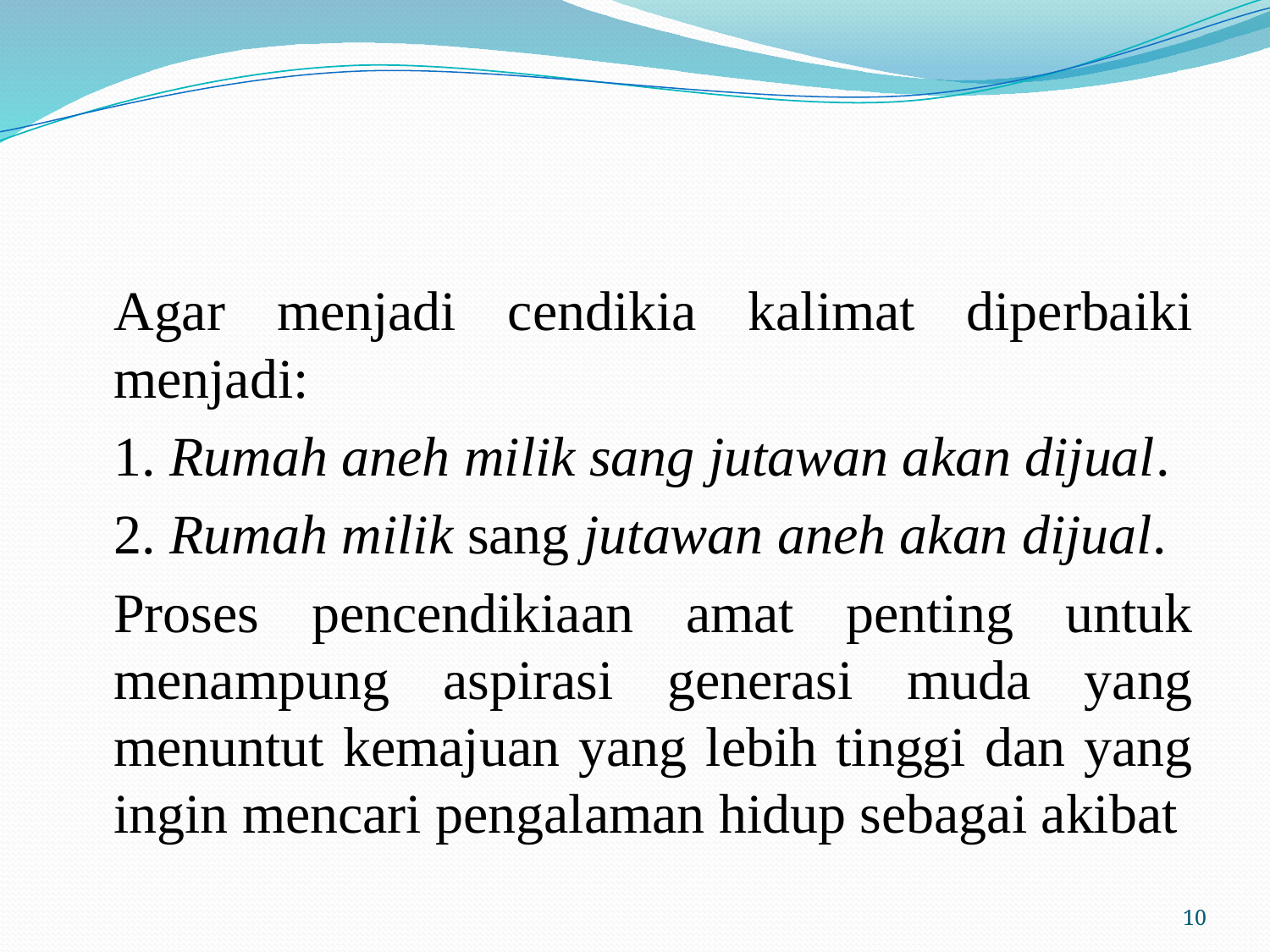

#
	Agar menjadi cendikia kalimat diperbaiki menjadi:
	1. Rumah aneh milik sang jutawan akan dijual.
	2. Rumah milik sang jutawan aneh akan dijual.
	Proses pencendikiaan amat penting untuk menampung aspirasi generasi muda yang menuntut kemajuan yang lebih tinggi dan yang ingin mencari pengalaman hidup sebagai akibat
10